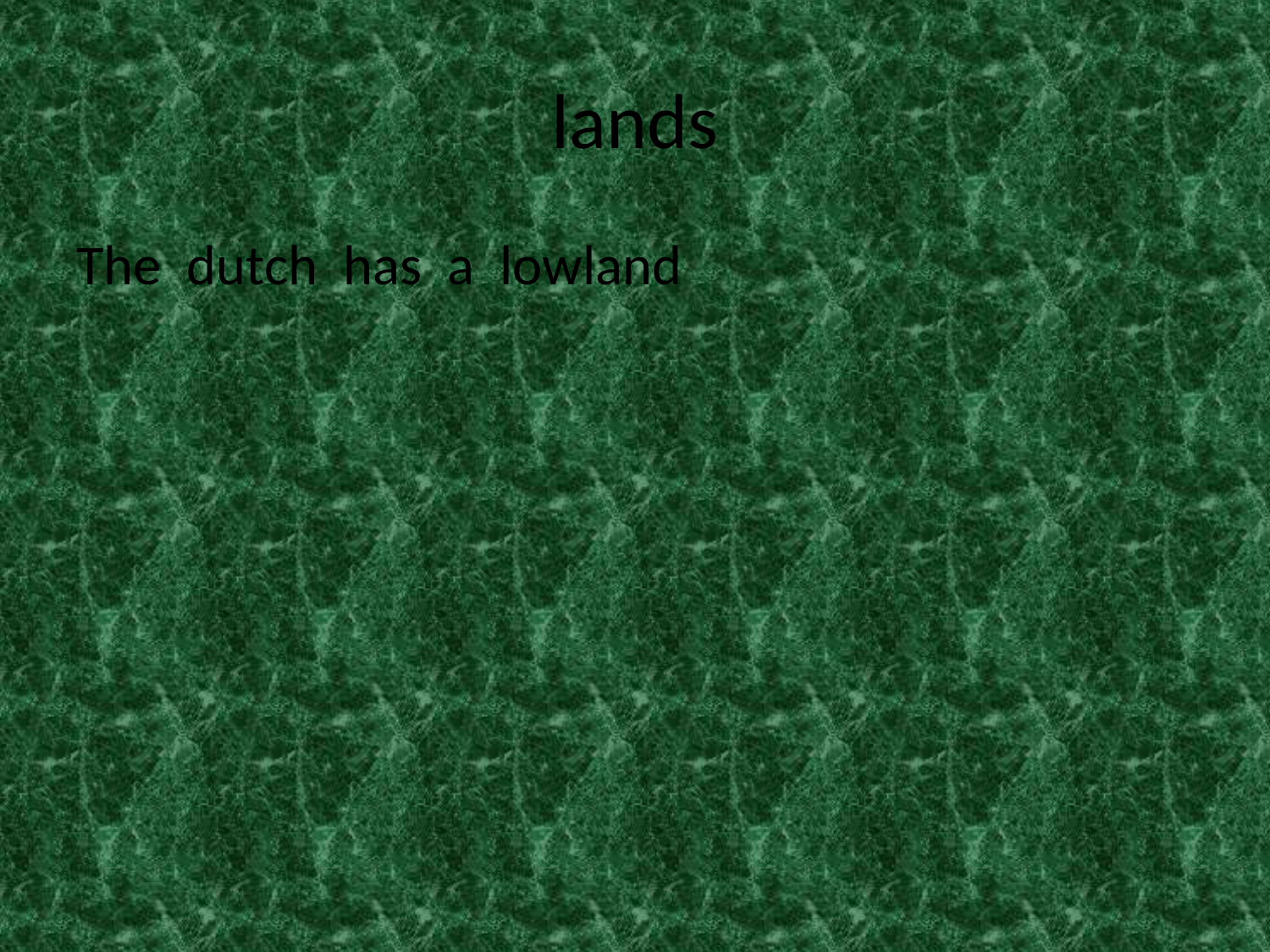

# lands
The  dutch  has  a  lowland